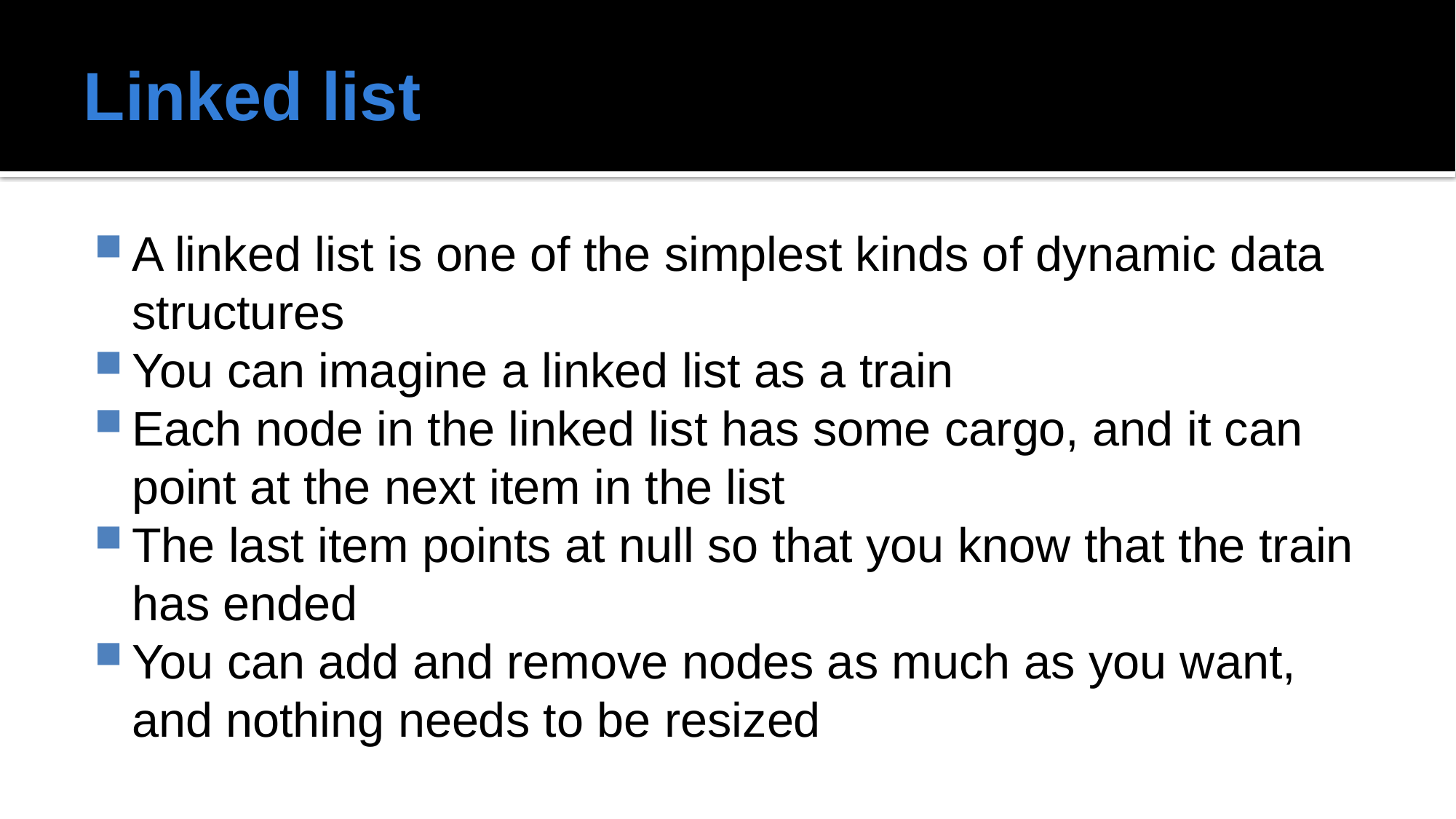

# Linked list
A linked list is one of the simplest kinds of dynamic data structures
You can imagine a linked list as a train
Each node in the linked list has some cargo, and it can point at the next item in the list
The last item points at null so that you know that the train has ended
You can add and remove nodes as much as you want, and nothing needs to be resized